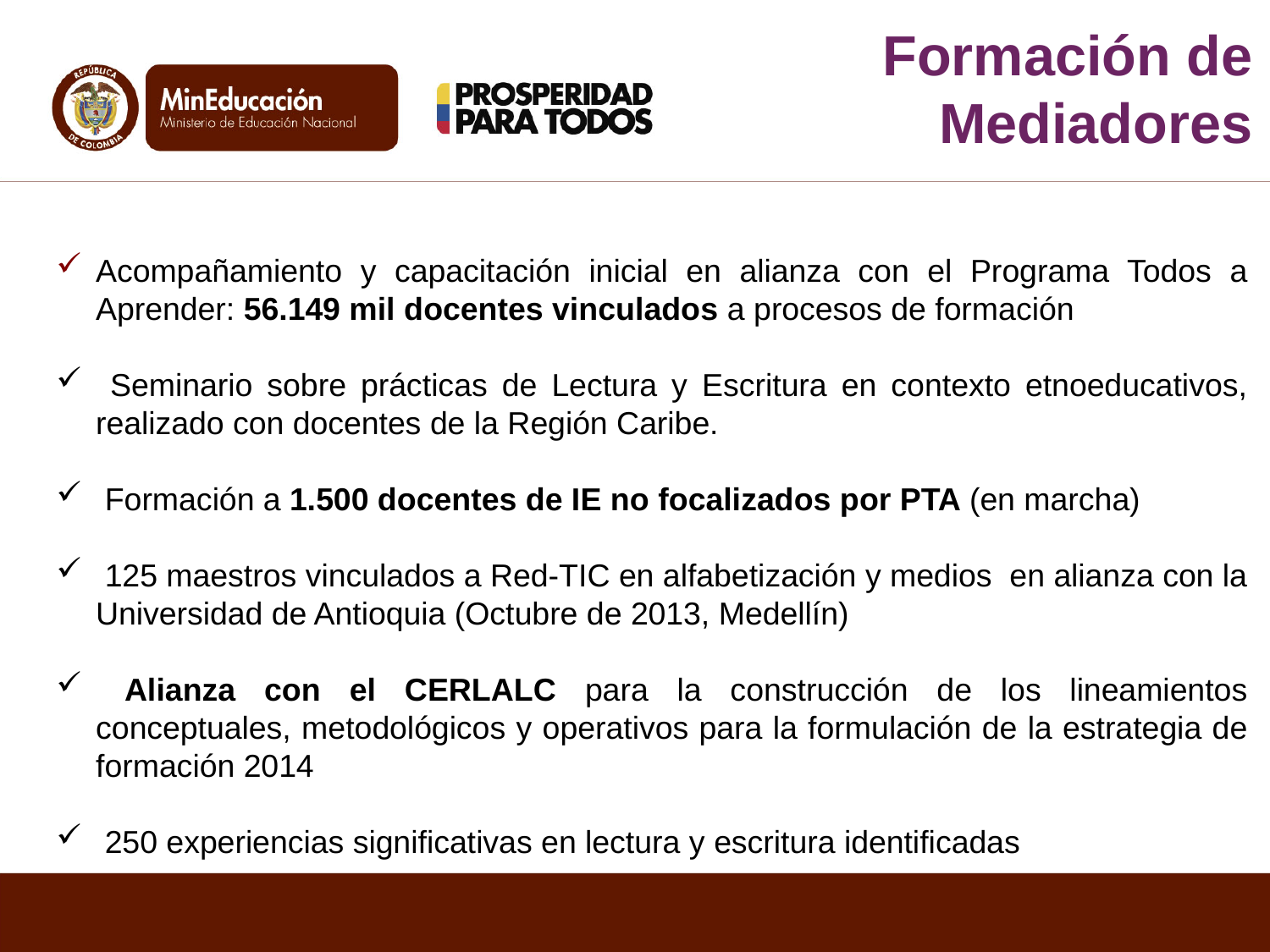

Formación de Mediadores
Acompañamiento y capacitación inicial en alianza con el Programa Todos a Aprender: 56.149 mil docentes vinculados a procesos de formación

 Seminario sobre prácticas de Lectura y Escritura en contexto etnoeducativos, realizado con docentes de la Región Caribe.

 Formación a 1.500 docentes de IE no focalizados por PTA (en marcha)

 125 maestros vinculados a Red-TIC en alfabetización y medios  en alianza con la Universidad de Antioquia (Octubre de 2013, Medellín)

 Alianza con el CERLALC para la construcción de los lineamientos conceptuales, metodológicos y operativos para la formulación de la estrategia de formación 2014

 250 experiencias significativas en lectura y escritura identificadas